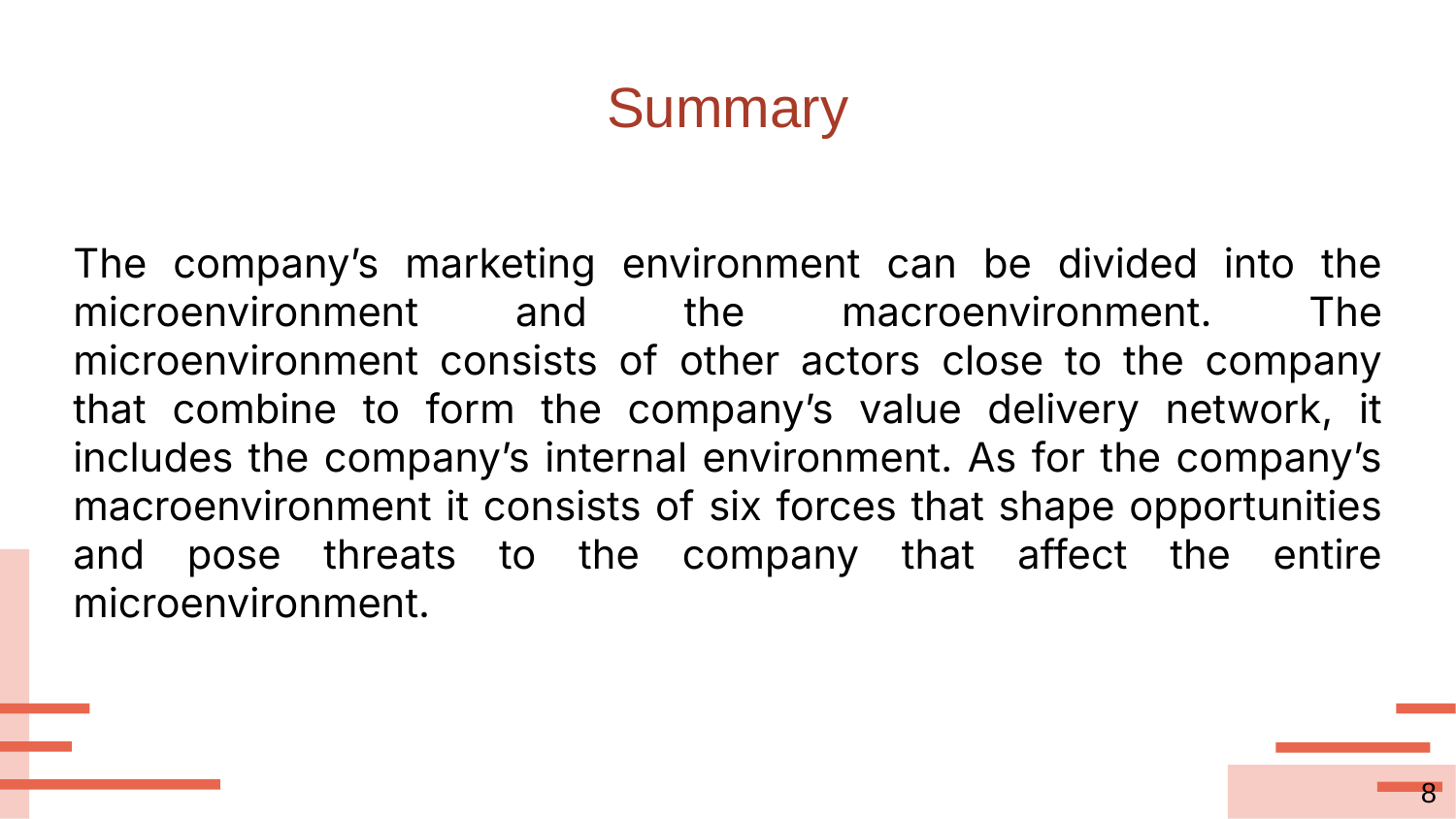

# Summary
The company’s marketing environment can be divided into the microenvironment and the macroenvironment. The microenvironment consists of other actors close to the company that combine to form the company’s value delivery network, it includes the company’s internal environment. As for the company’s macroenvironment it consists of six forces that shape opportunities and pose threats to the company that affect the entire microenvironment.
8